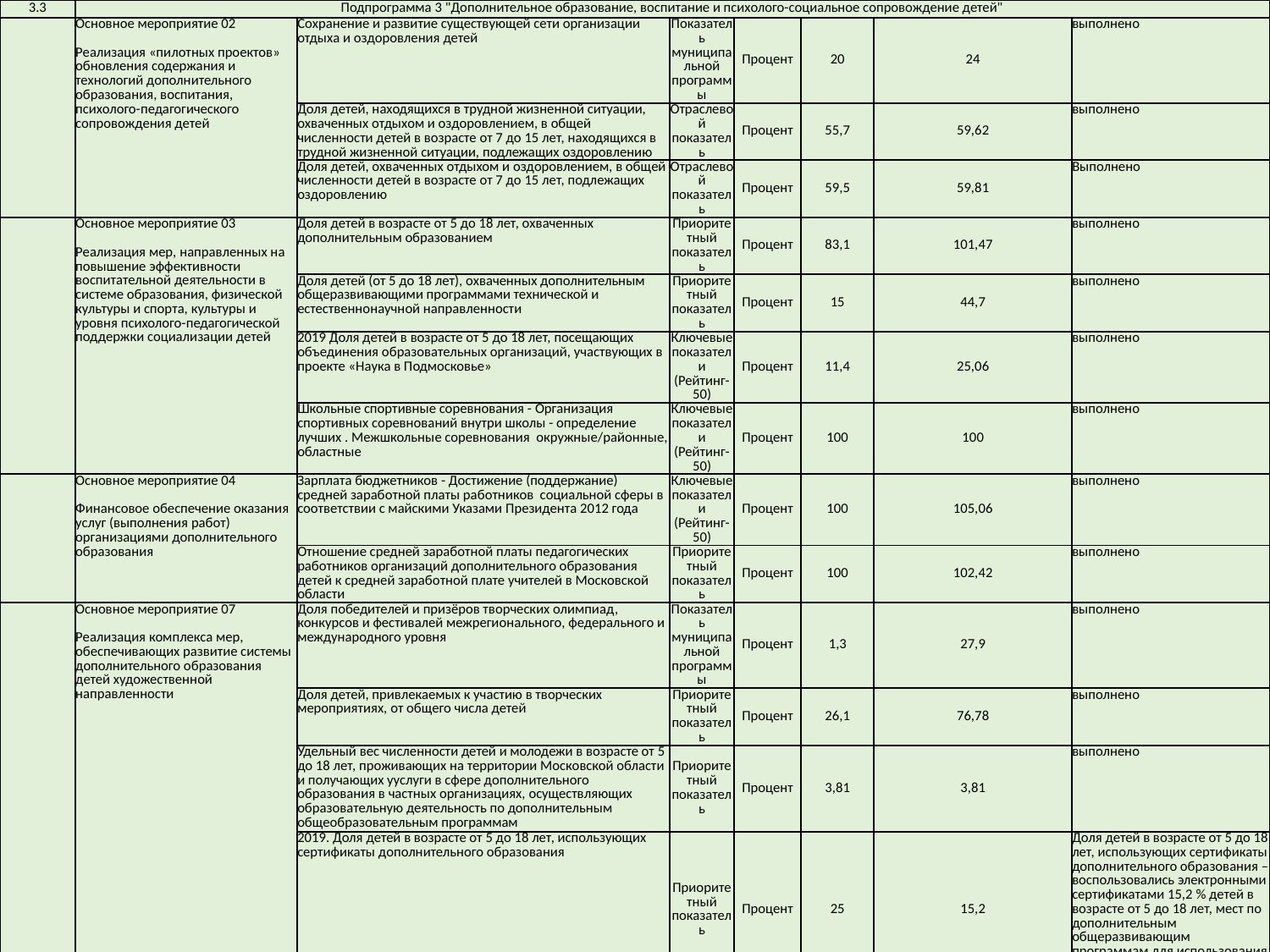

| 3.3 | Подпрограмма 3 "Дополнительное образование, воспитание и психолого-социальное сопровождение детей" |  |  |  |  |  |  |
| --- | --- | --- | --- | --- | --- | --- | --- |
|  | Основное мероприятие 02 Реализация «пилотных проектов» обновления содержания и технологий дополнительного образования, воспитания, психолого-педагогического сопровождения детей | Сохранение и развитие существующей сети организации отдыха и оздоровления детей | Показатель муниципальной программы | Процент | 20 | 24 | выполнено |
|  |  | Доля детей, находящихся в трудной жизненной ситуации, охваченных отдыхом и оздоровлением, в общей численности детей в возрасте от 7 до 15 лет, находящихся в трудной жизненной ситуации, подлежащих оздоровлению | Отраслевой показатель | Процент | 55,7 | 59,62 | выполнено |
|  |  | Доля детей, охваченных отдыхом и оздоровлением, в общей численности детей в возрасте от 7 до 15 лет, подлежащих оздоровлению | Отраслевой показатель | Процент | 59,5 | 59,81 | Выполнено |
|  | Основное мероприятие 03 Реализация мер, направленных на повышение эффективности воспитательной деятельности в системе образования, физической культуры и спорта, культуры и уровня психолого-педагогической поддержки социализации детей | Доля детей в возрасте от 5 до 18 лет, охваченных дополнительным образованием | Приоритетный показатель | Процент | 83,1 | 101,47 | выполнено |
|  |  | Доля детей (от 5 до 18 лет), охваченных дополнительным общеразвивающими программами технической и естественнонаучной направленности | Приоритетный показатель | Процент | 15 | 44,7 | выполнено |
|  |  | 2019 Доля детей в возрасте от 5 до 18 лет, посещающих объединения образовательных организаций, участвующих в проекте «Наука в Подмосковье» | Ключевые показатели (Рейтинг-50) | Процент | 11,4 | 25,06 | выполнено |
|  |  | Школьные спортивные соревнования - Организация спортивных соревнований внутри школы - определение лучших . Межшкольные соревнования окружные/районные, областные | Ключевые показатели (Рейтинг-50) | Процент | 100 | 100 | выполнено |
|  | Основное мероприятие 04 Финансовое обеспечение оказания услуг (выполнения работ) организациями дополнительного образования | Зарплата бюджетников - Достижение (поддержание) средней заработной платы работников социальной сферы в соответствии с майскими Указами Президента 2012 года | Ключевые показатели (Рейтинг-50) | Процент | 100 | 105,06 | выполнено |
|  |  | Отношение средней заработной платы педагогических работников организаций дополнительного образования детей к средней заработной плате учителей в Московской области | Приоритетный показатель | Процент | 100 | 102,42 | выполнено |
|  | Основное мероприятие 07 Реализация комплекса мер, обеспечивающих развитие системы дополнительного образования детей художественной направленности | Доля победителей и призёров творческих олимпиад, конкурсов и фестивалей межрегионального, федерального и международного уровня | Показатель муниципальной программы | Процент | 1,3 | 27,9 | выполнено |
|  |  | Доля детей, привлекаемых к участию в творческих мероприятиях, от общего числа детей | Приоритетный показатель | Процент | 26,1 | 76,78 | выполнено |
|  |  | Удельный вес численности детей и молодежи в возрасте от 5 до 18 лет, проживающих на территории Московской области и получающих ууслуги в сфере дополнительного образования в частных организациях, осуществляющих образовательную деятельность по дополнительным общеобразовательным программам | Приоритетный показатель | Процент | 3,81 | 3,81 | выполнено |
|  |  | 2019. Доля детей в возрасте от 5 до 18 лет, использующих сертификаты дополнительного образования | Приоритетный показатель | Процент | 25 | 15,2 | Доля детей в возрасте от 5 до 18 лет, использующих сертификаты дополнительного образования – воспользовались электронными сертификатами 15,2 % детей в возрасте от 5 до 18 лет, мест по дополнительным общеразвивающим программам для использования электронных сертификатов предоставлено 25 %. |
|  |  | 2019 Число детей, охваченных деятельностью детских технопарков "Кванториум" (мобильных технопарков "Кванториум") и других проектов, направленных на обеспечение доступности дополнительных общеобразовательных программ естественнонаучной и технической направленностей, соответствующих приоритетным направлениям технологического развития Российской Федерации | Приоритетный показатель | Тысяча человек | 4010 | 4010 | выполнено |
|  |  | 2019 Численность обучающихся, вовлеченных в деятельность общественных объединений на базе образовательных организаций общего образования, среднего и высшего профессионального образования (показатель реализуется накопительным итогом) | Приоритетный показатель | Процент | 450 | 580 | выполнено |